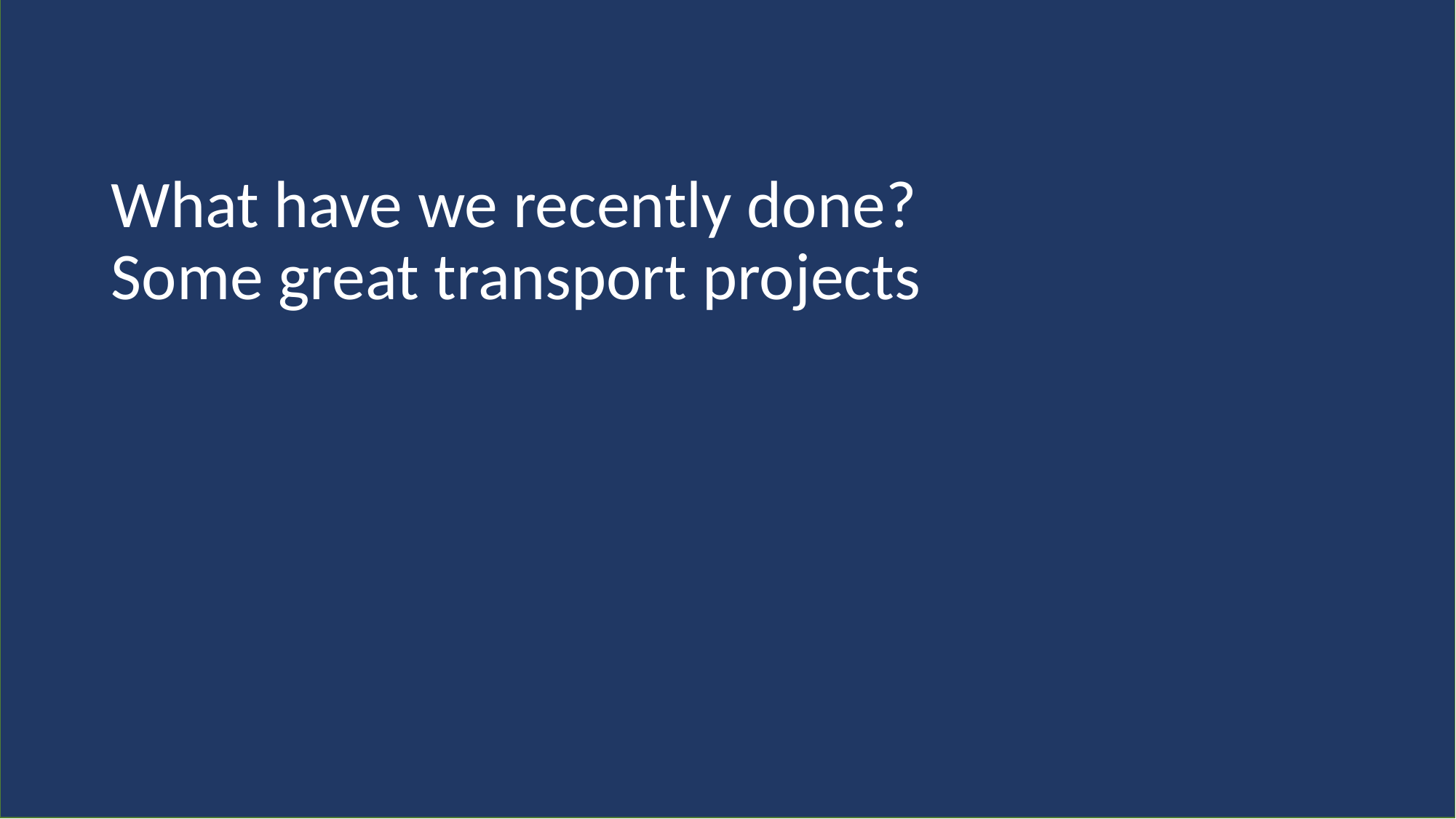

#
What have we recently done?
Some great transport projects